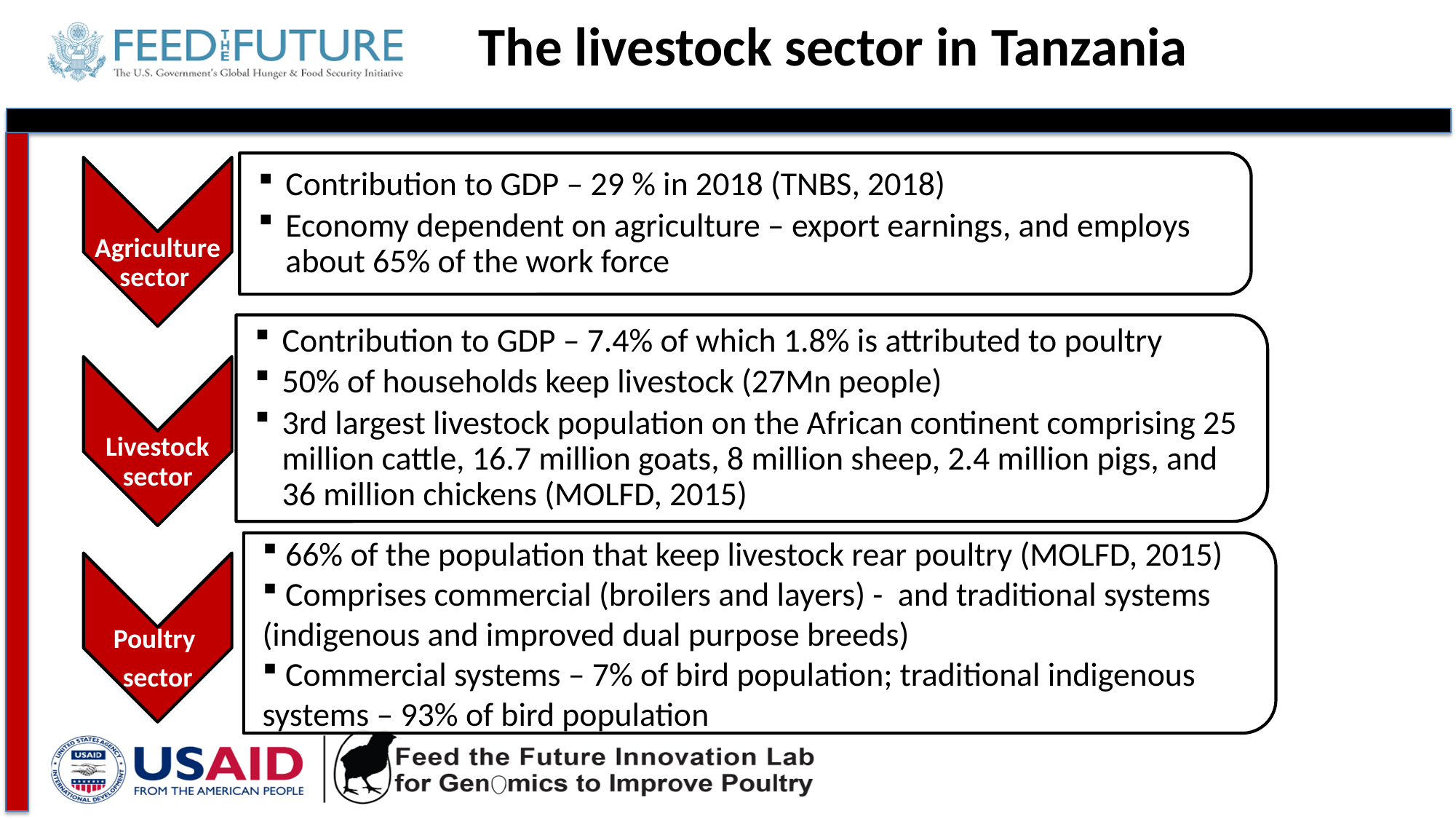

# The livestock sector in Tanzania

Agriculture sector
Contribution to GDP – 29 % in 2018 (TNBS, 2018)
Economy dependent on agriculture – export earnings, and employs about 65% of the work force

Livestock sector
Contribution to GDP – 7.4% of which 1.8% is attributed to poultry
50% of households keep livestock (27Mn people)
3rd largest livestock population on the African continent comprising 25 million cattle, 16.7 million goats, 8 million sheep, 2.4 million pigs, and 36 million chickens (MOLFD, 2015)

Poultry
sector
 66% of the population that keep livestock rear poultry (MOLFD, 2015)
 Comprises commercial (broilers and layers) -  and traditional systems (indigenous and improved dual purpose breeds)
 Commercial systems – 7% of bird population; traditional indigenous systems – 93% of bird population